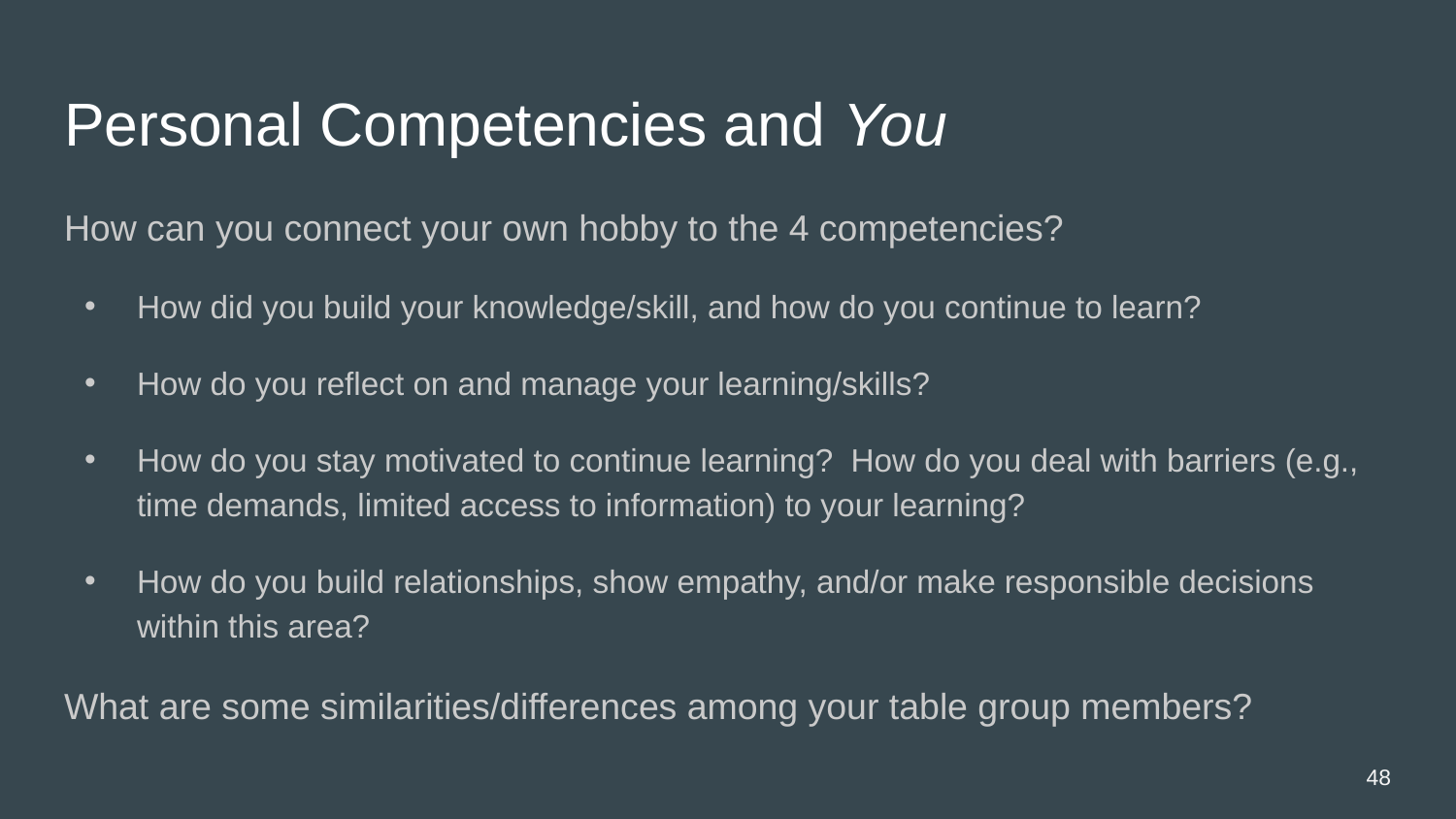

# Personal Competencies and You

How can you connect your own hobby to the 4 competencies?
How did you build your knowledge/skill, and how do you continue to learn?
How do you reflect on and manage your learning/skills?
How do you stay motivated to continue learning?  How do you deal with barriers (e.g., time demands, limited access to information) to your learning?
How do you build relationships, show empathy, and/or make responsible decisions within this area?
What are some similarities/differences among your table group members?
48